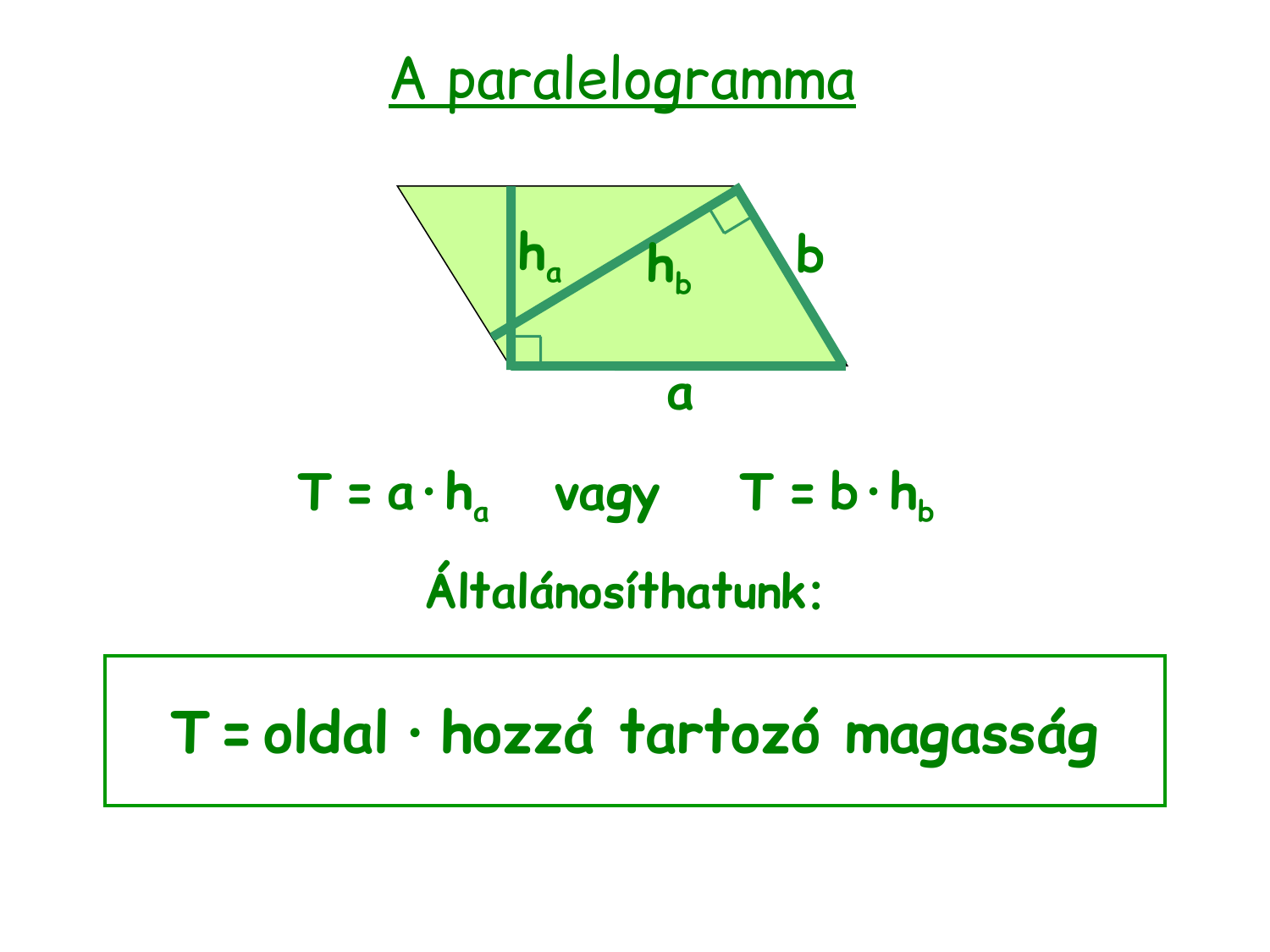

A paralelogramma

ha
b
hb

a

a·ha
b·hb
T =
vagy
T =
Általánosíthatunk:

T = oldal ∙ hozzá tartozó magasság